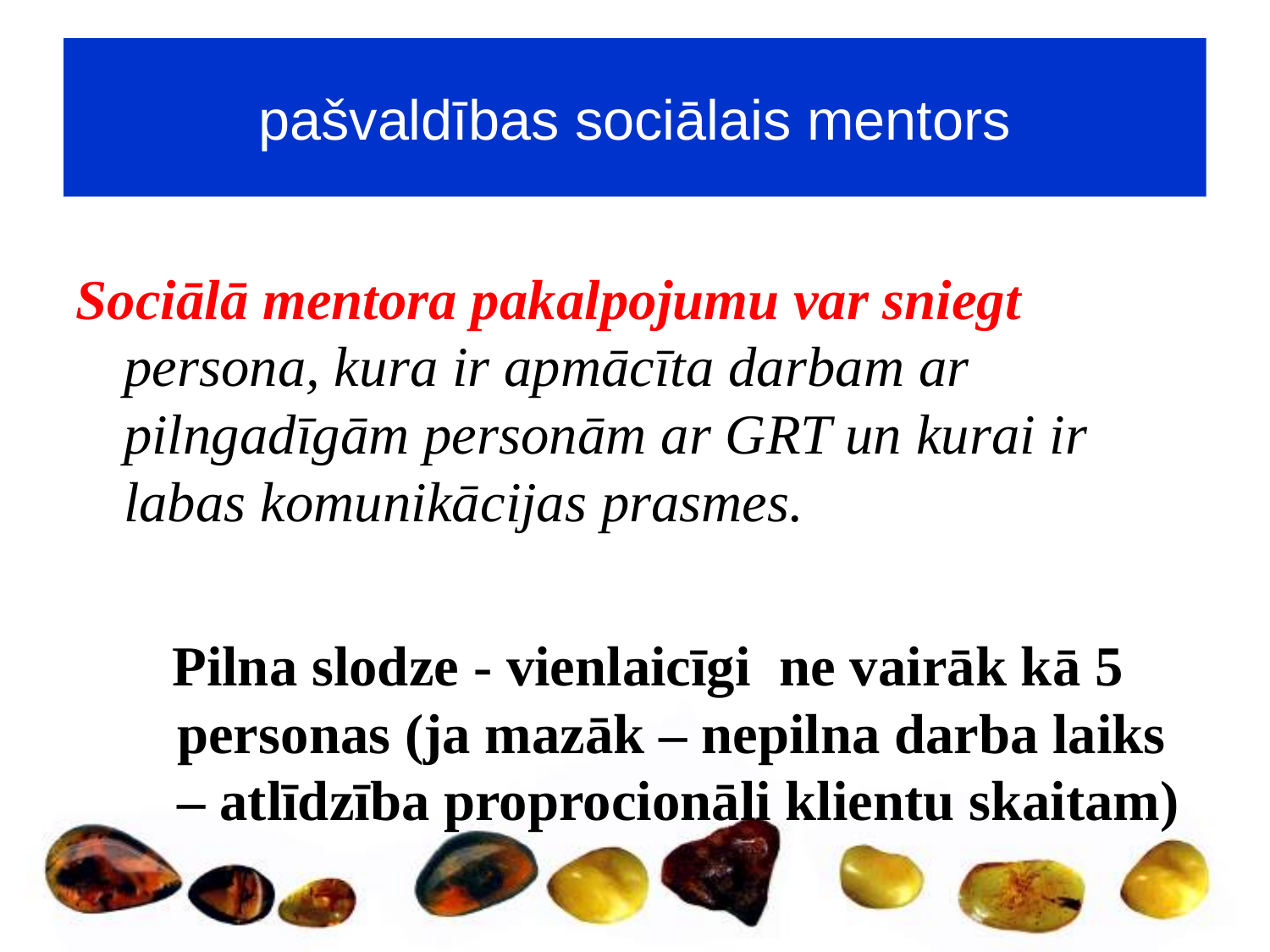

# pašvaldības sociālais mentors
Sociālā mentora pakalpojumu var sniegt persona, kura ir apmācīta darbam ar pilngadīgām personām ar GRT un kurai ir labas komunikācijas prasmes.

   Pilna slodze - vienlaicīgi  ne vairāk kā 5  personas (ja mazāk – nepilna darba laiks – atlīdzība proprocionāli klientu skaitam)